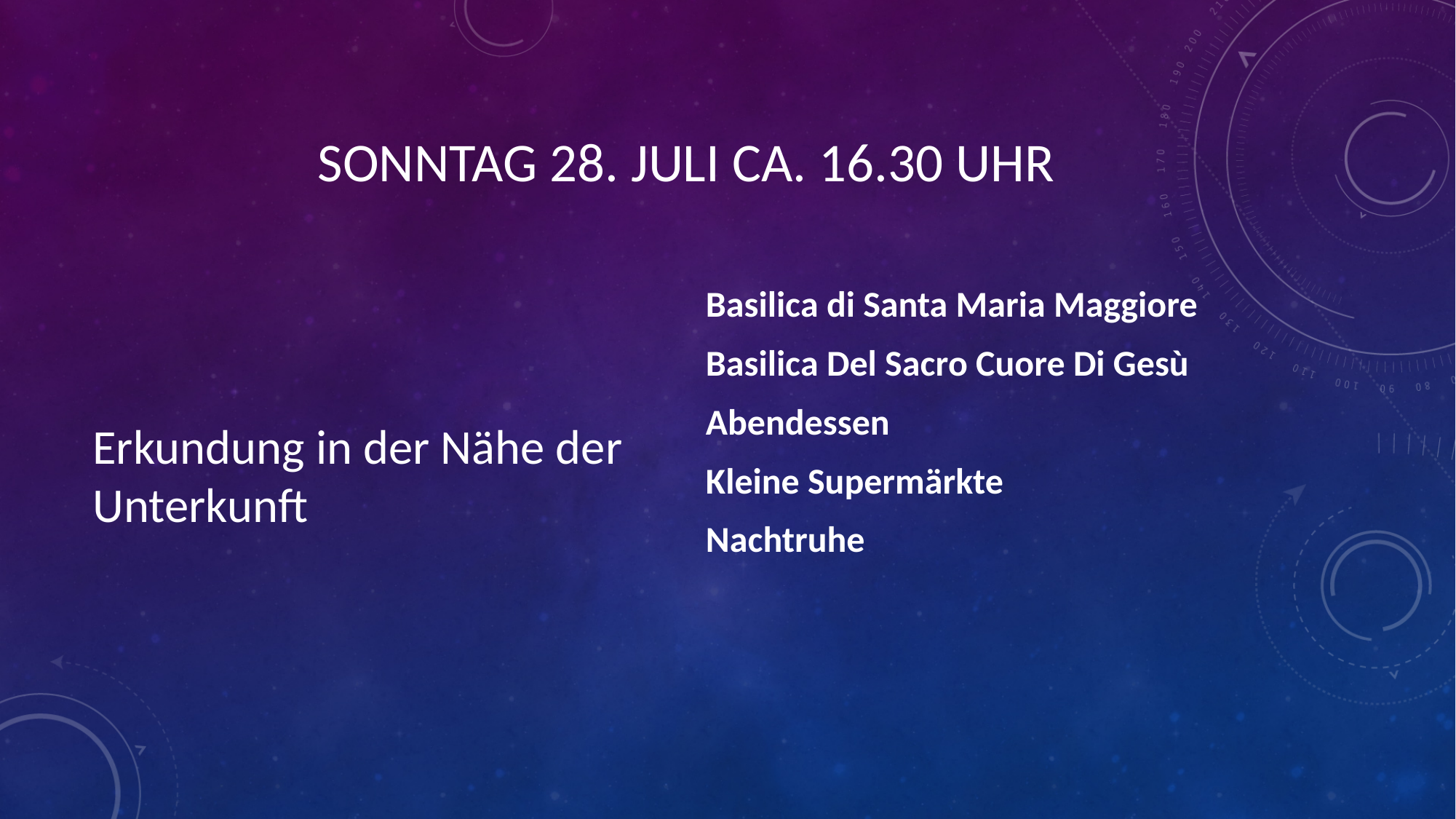

# Sonntag 28. Juli ca. 16.30 Uhr
Erkundung in der Nähe der Unterkunft
Basilica di Santa Maria Maggiore
Basilica Del Sacro Cuore Di Gesù
Abendessen
Kleine Supermärkte
Nachtruhe